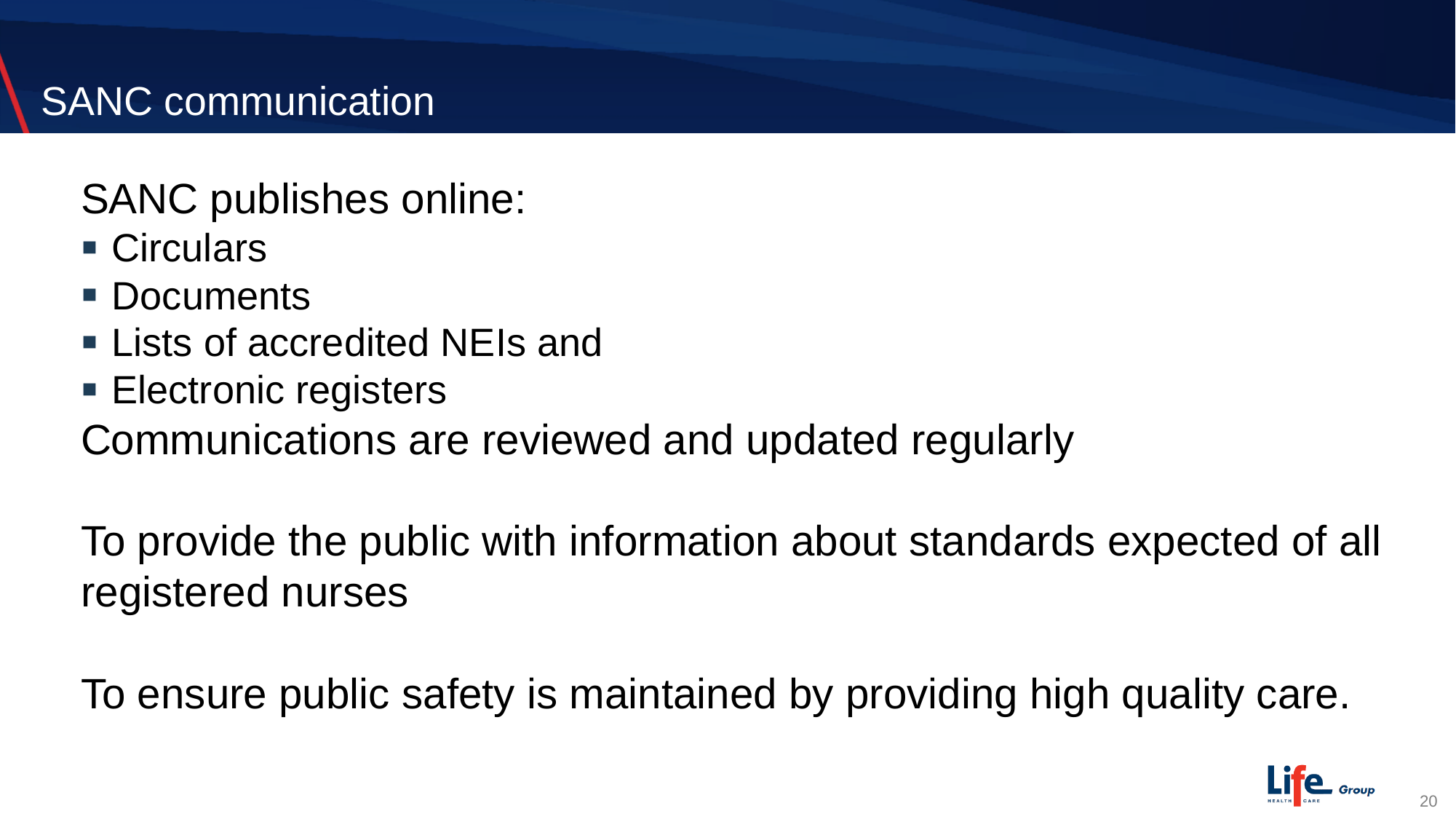

# SANC communication
SANC publishes online:
Circulars
Documents
Lists of accredited NEIs and
Electronic registers
Communications are reviewed and updated regularly

To provide the public with information about standards expected of all registered nurses

To ensure public safety is maintained by providing high quality care.